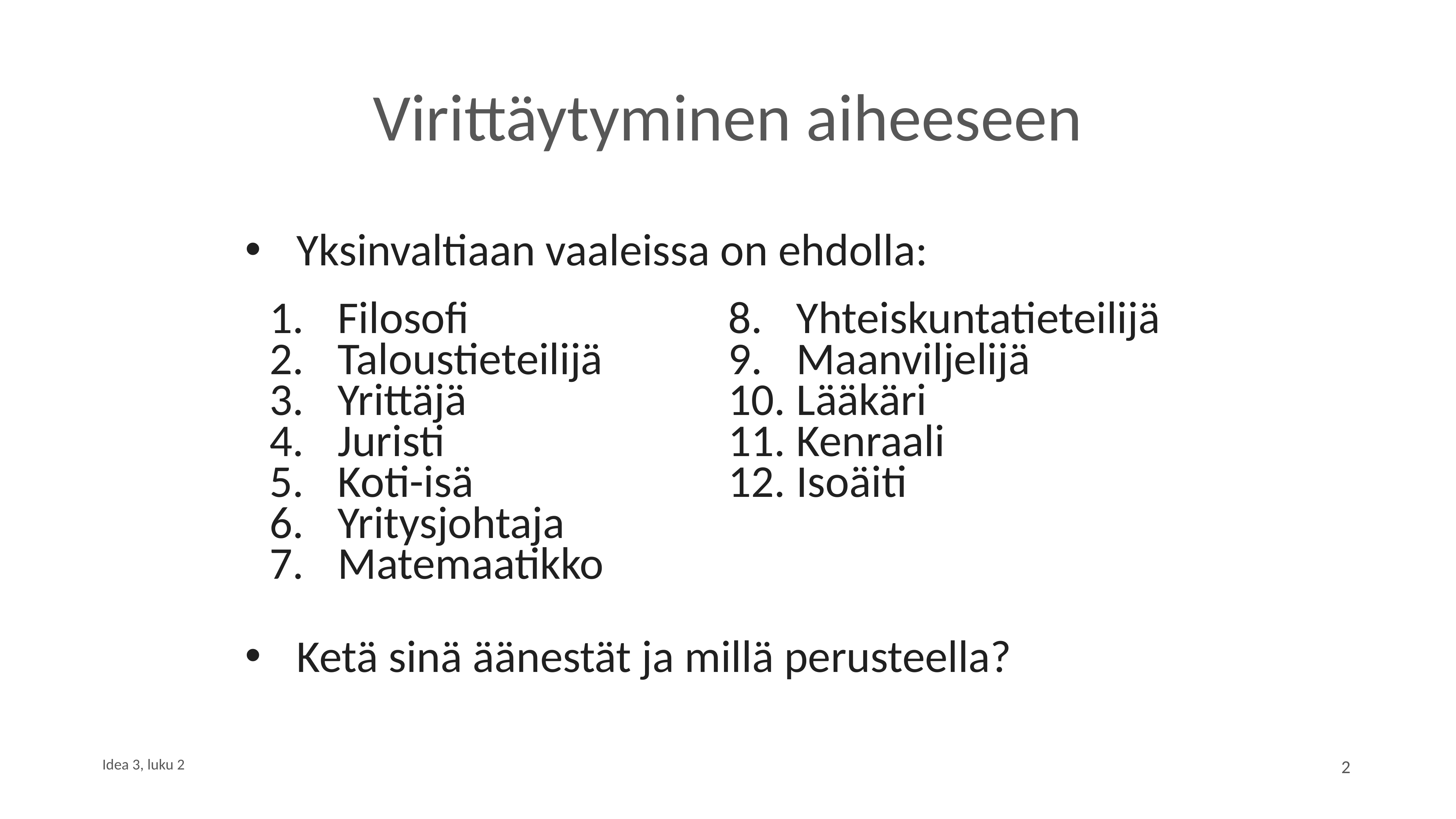

# Virittäytyminen aiheeseen
Yksinvaltiaan vaaleissa on ehdolla:
Filosofi
Taloustieteilijä
Yrittäjä
Juristi
Koti-isä
Yritysjohtaja
Matemaatikko
Yhteiskuntatieteilijä
Maanviljelijä
Lääkäri
Kenraali
Isoäiti
Ketä sinä äänestät ja millä perusteella?
Idea 3, luku 2
2